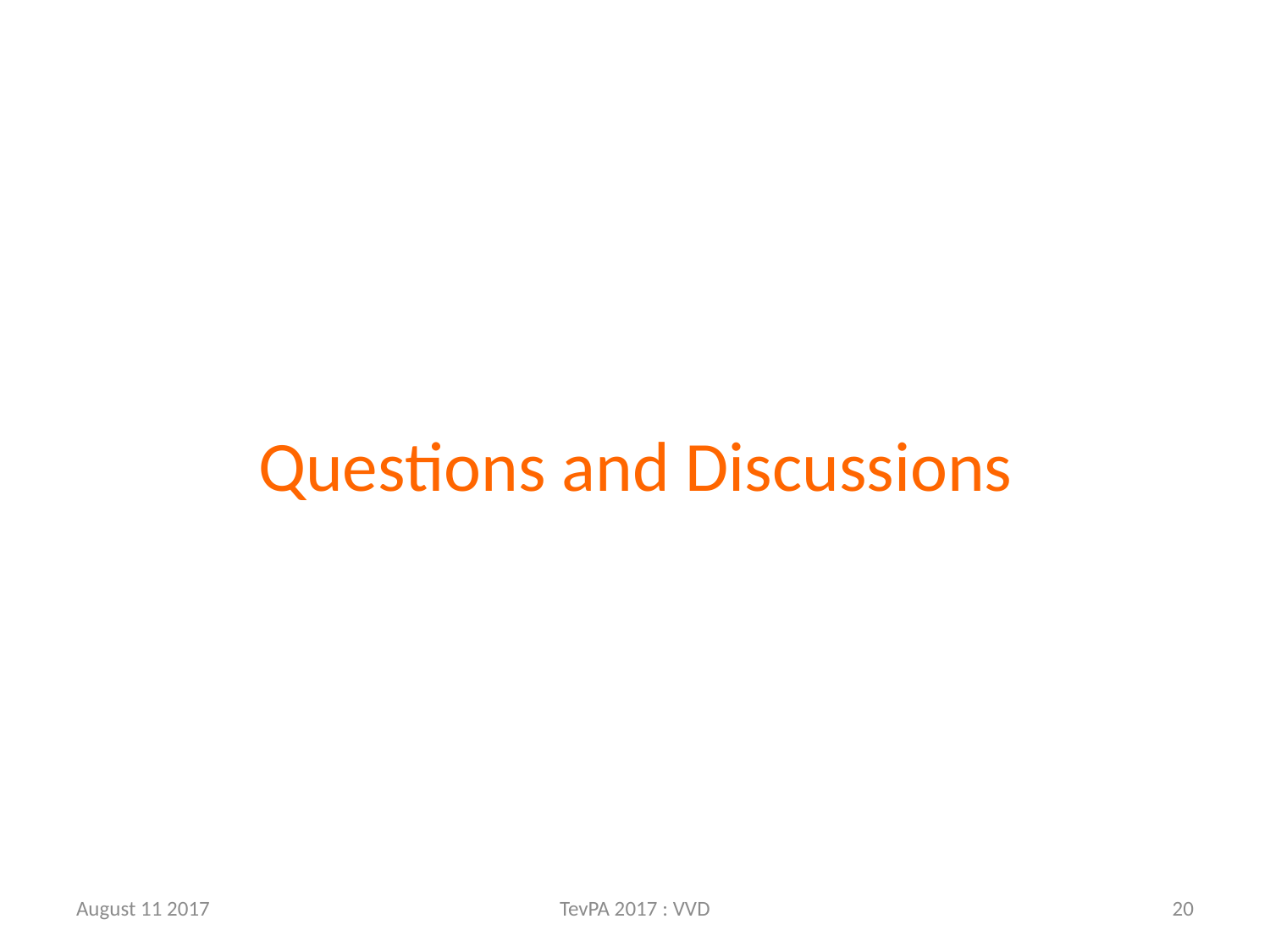

Questions and Discussions
August 11 2017
TevPA 2017 : VVD
20